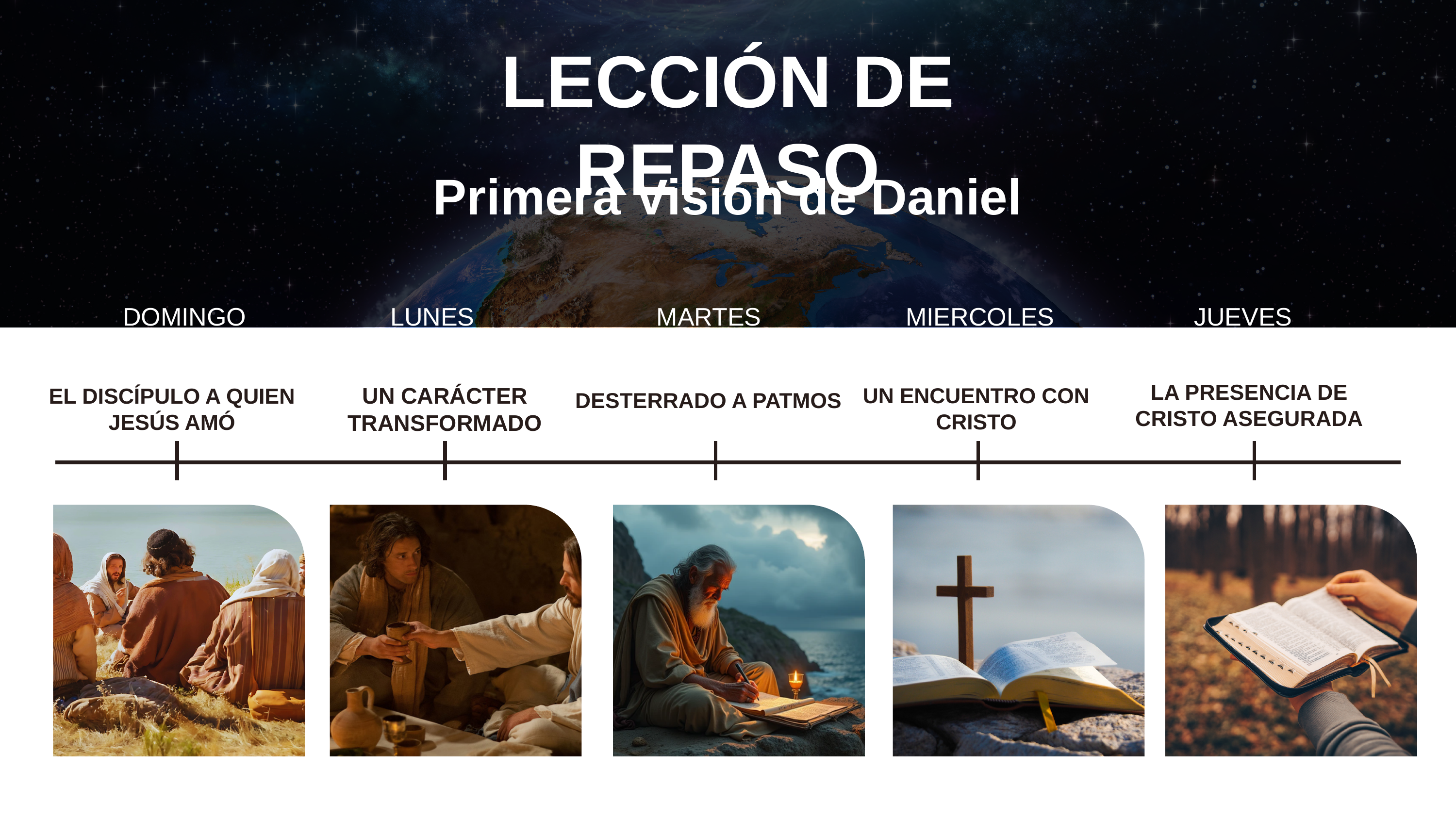

LECCIÓN DE REPASO
Primera Visión de Daniel
DOMINGO
LUNES
MARTES
MIERCOLES
JUEVES
LA PRESENCIA DE CRISTO ASEGURADA
UN CARÁCTER TRANSFORMADO
UN ENCUENTRO CON CRISTO
EL DISCÍPULO A QUIEN JESÚS AMÓ
DESTERRADO A PATMOS